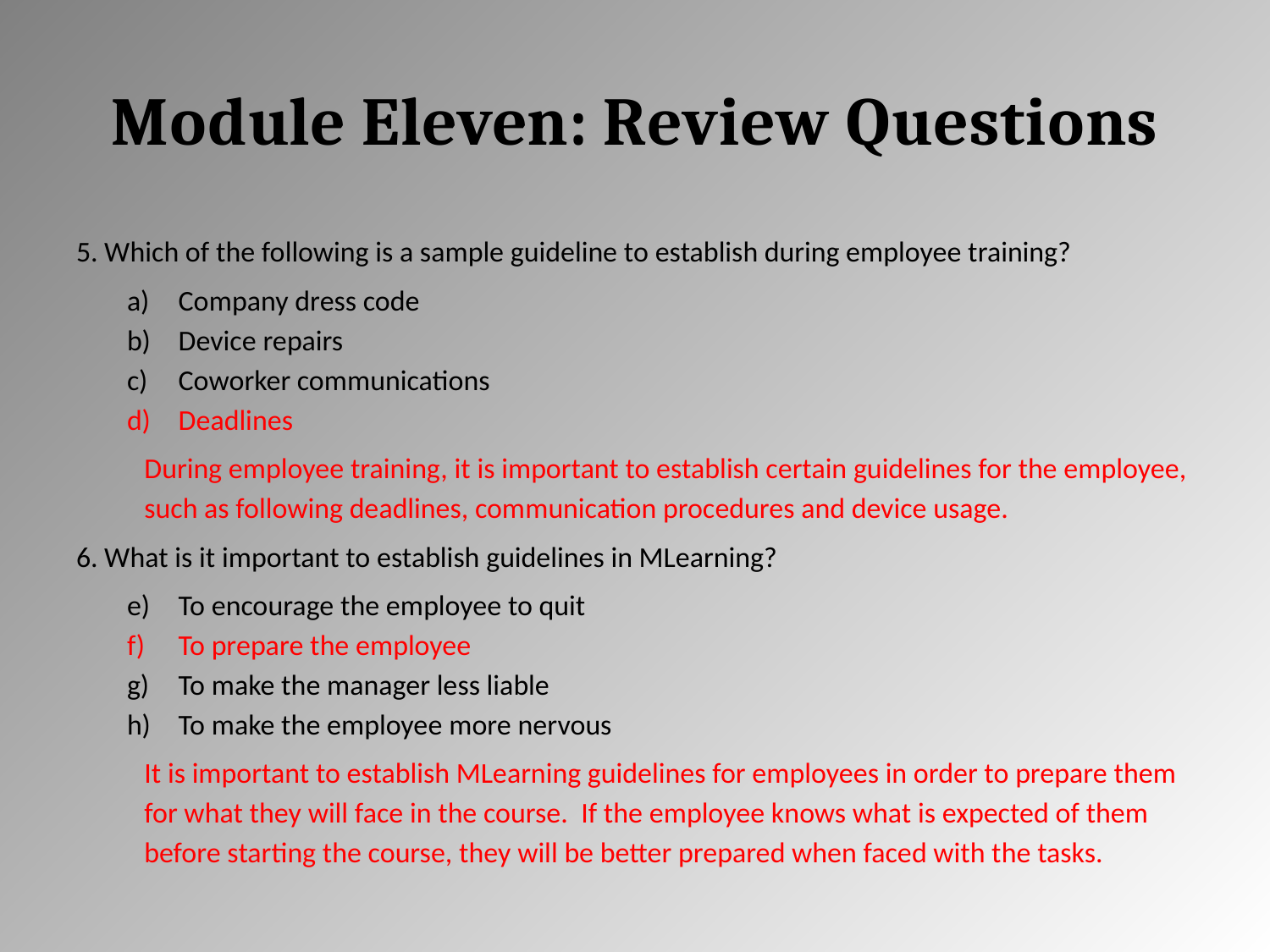

# Module Eleven: Review Questions
5. Which of the following is a sample guideline to establish during employee training?
Company dress code
Device repairs
Coworker communications
Deadlines
During employee training, it is important to establish certain guidelines for the employee, such as following deadlines, communication procedures and device usage.
6. What is it important to establish guidelines in MLearning?
To encourage the employee to quit
To prepare the employee
To make the manager less liable
To make the employee more nervous
It is important to establish MLearning guidelines for employees in order to prepare them for what they will face in the course.  If the employee knows what is expected of them before starting the course, they will be better prepared when faced with the tasks.